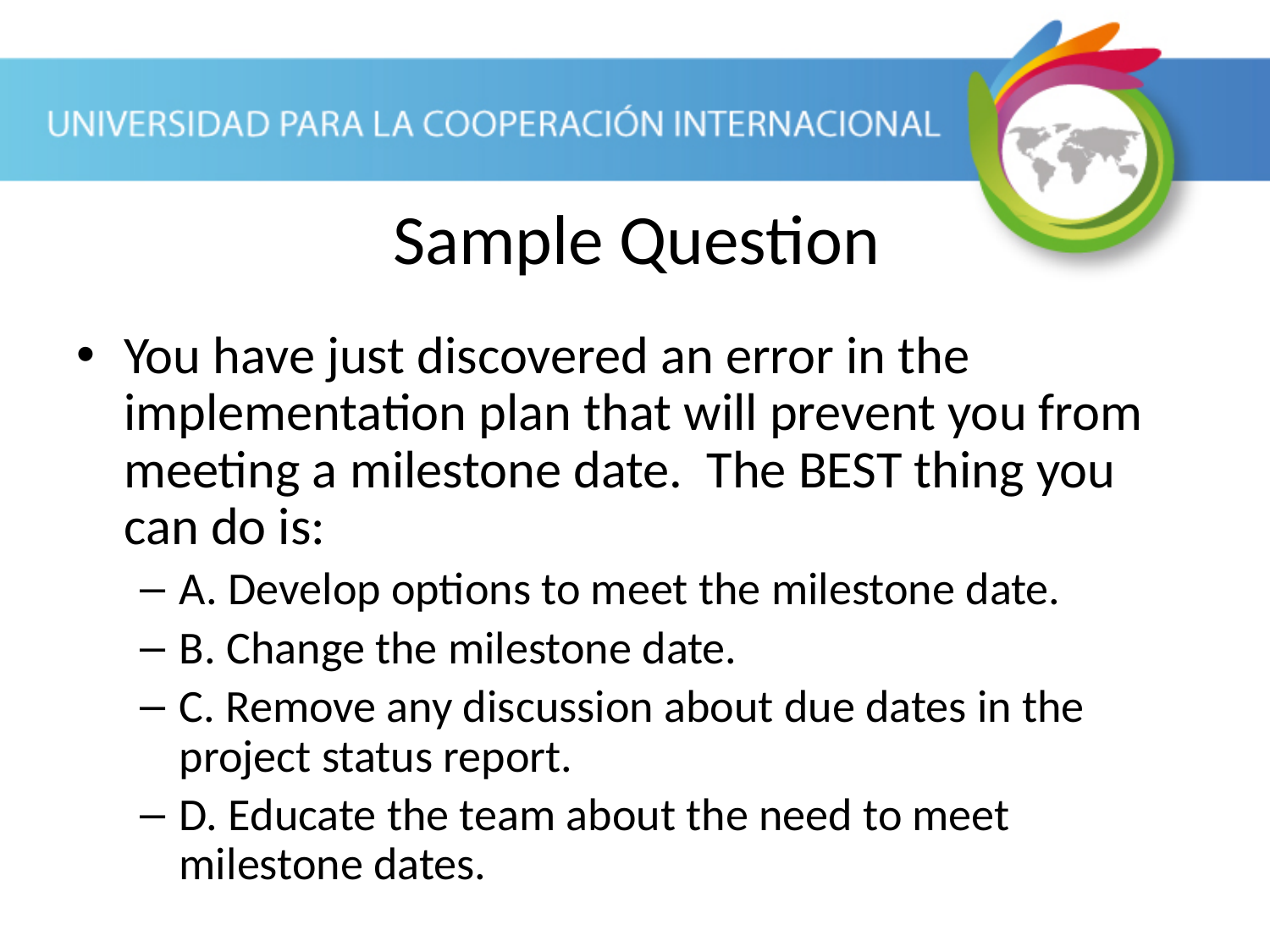

Sample Question
You have just discovered an error in the implementation plan that will prevent you from meeting a milestone date.  The BEST thing you can do is:
A. Develop options to meet the milestone date.
B. Change the milestone date.
C. Remove any discussion about due dates in the project status report.
D. Educate the team about the need to meet milestone dates.